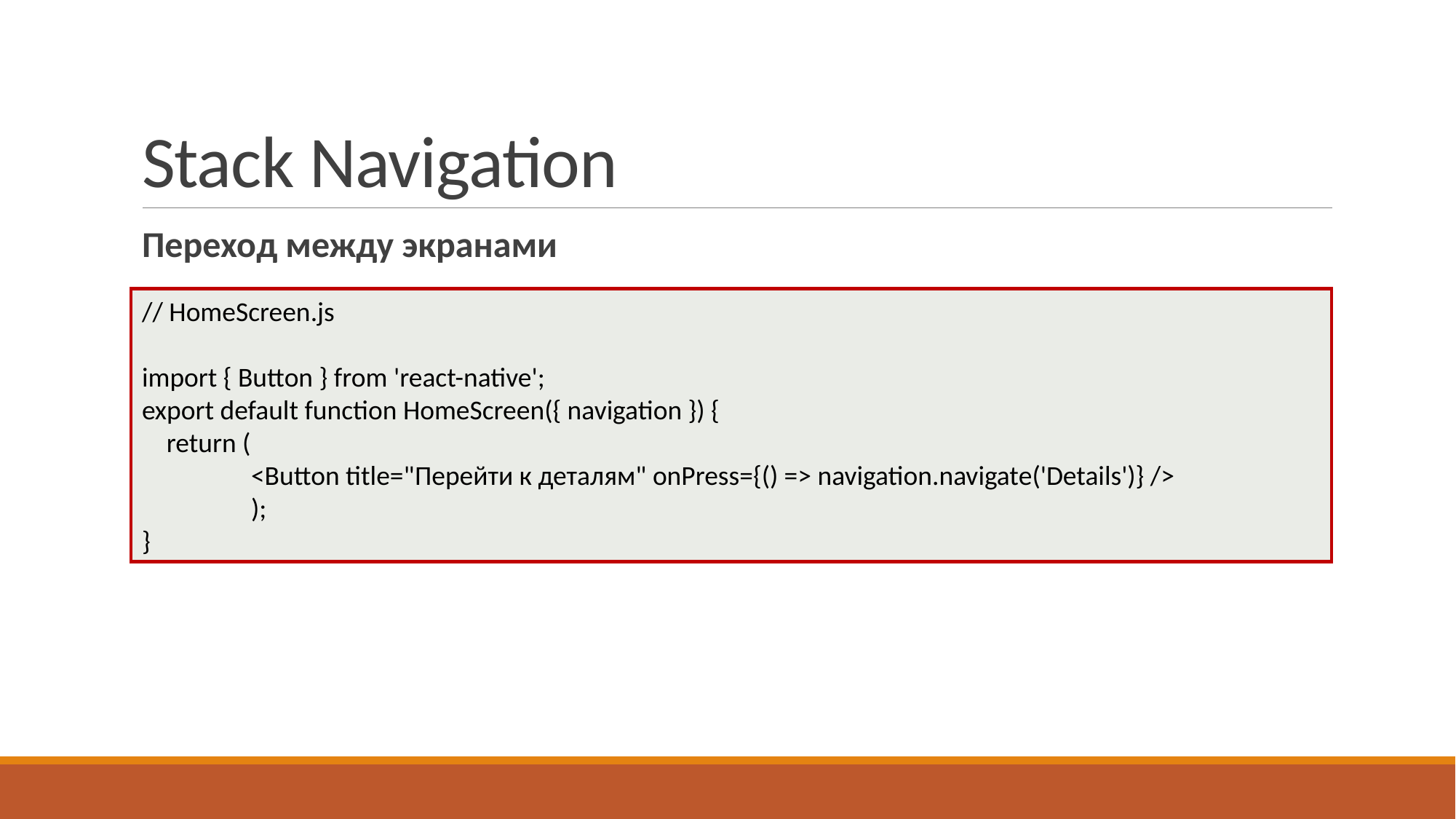

# Stack Navigation
Переход между экранами
// HomeScreen.js

import { Button } from 'react-native';
export default function HomeScreen({ navigation }) {
    return (
	<Button title="Перейти к деталям" onPress={() => navigation.navigate('Details')} />
	);
}